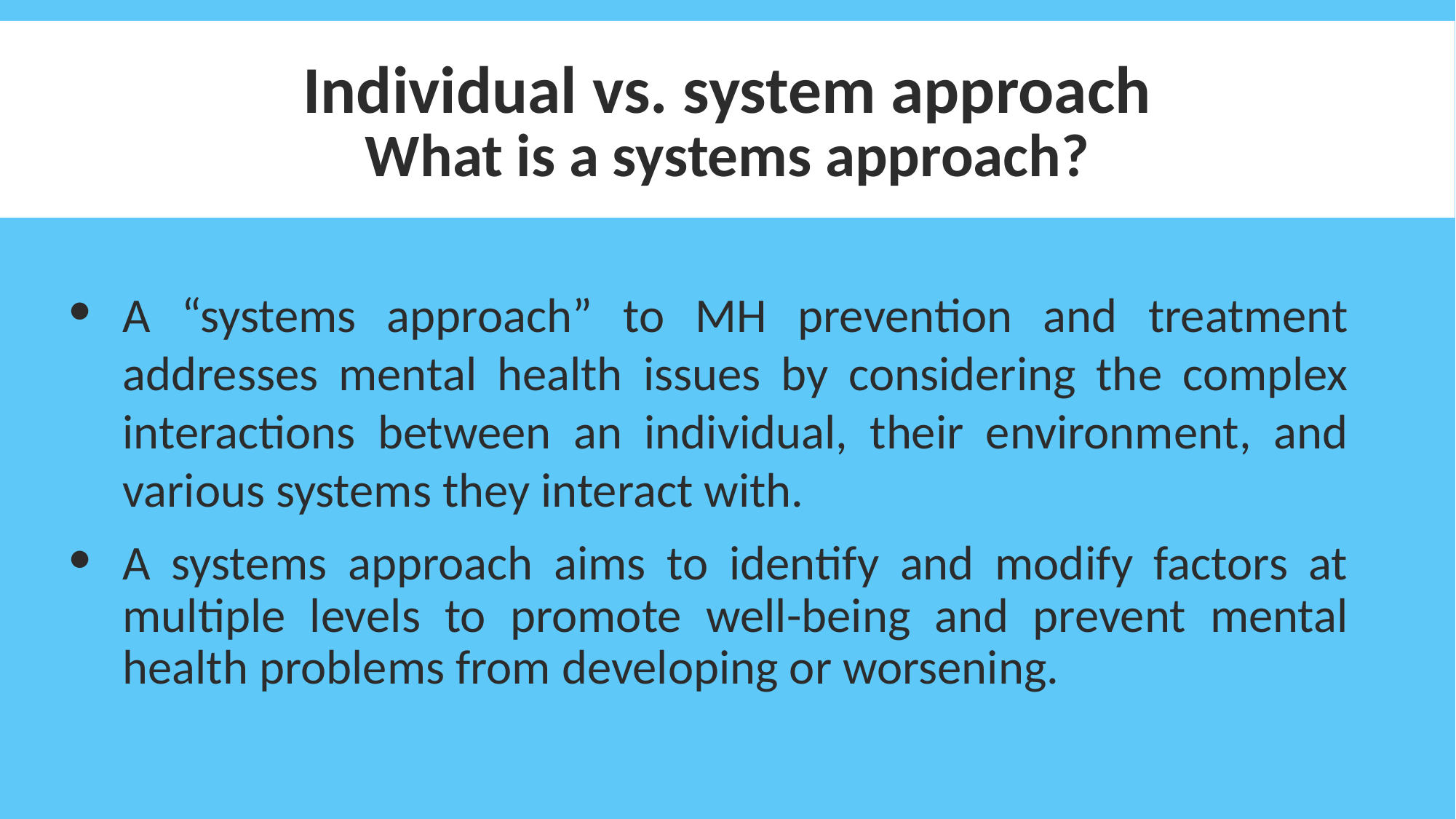

# Individual vs. system approach What is a systems approach?
A “systems approach” to MH prevention and treatment addresses mental health issues by considering the complex interactions between an individual, their environment, and various systems they interact with.
A systems approach aims to identify and modify factors at multiple levels to promote well-being and prevent mental health problems from developing or worsening.